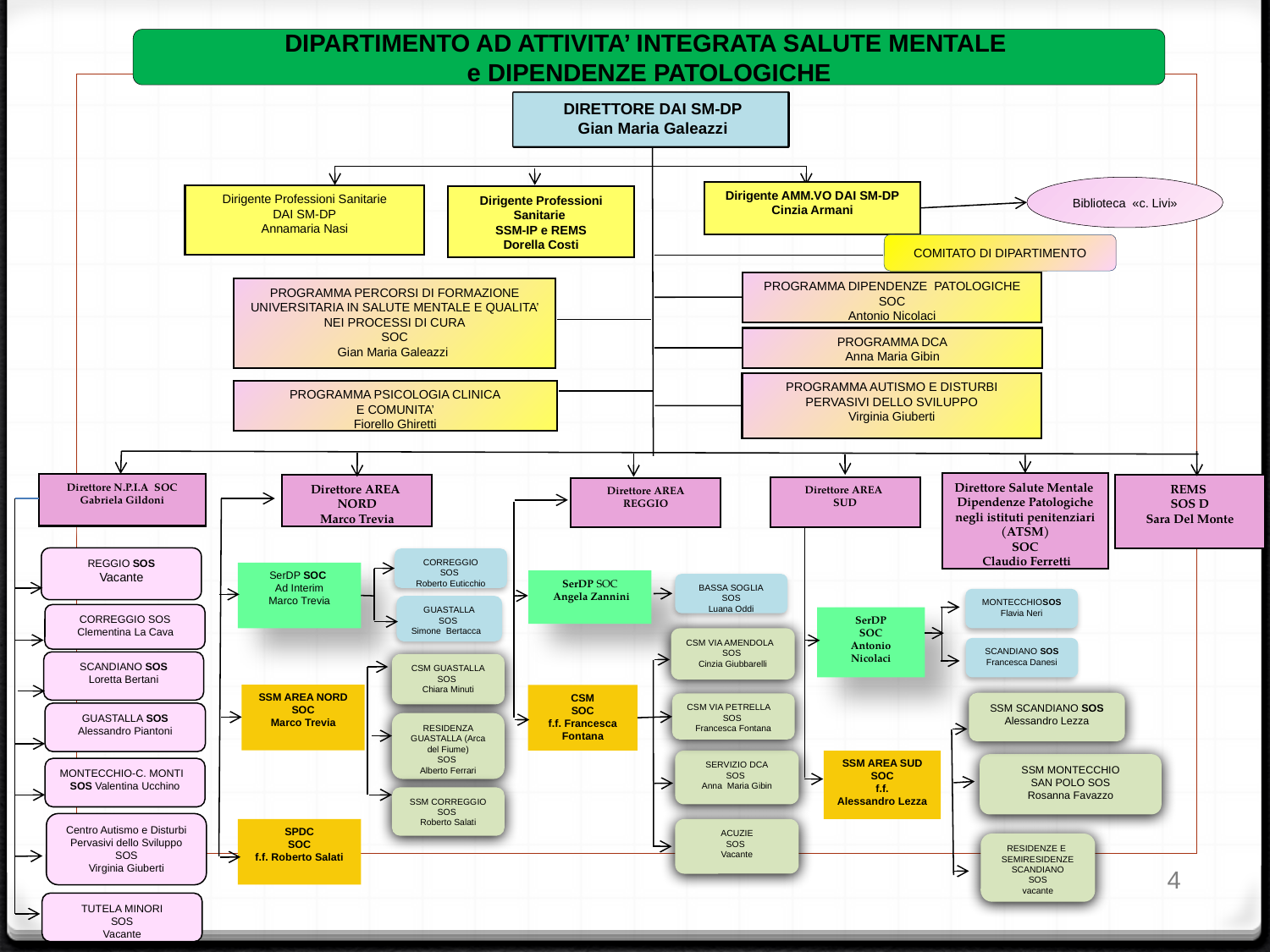

DIPARTIMENTO AD ATTIVITA’ INTEGRATA SALUTE MENTALE
e DIPENDENZE PATOLOGICHE

 DIRETTORE DAI SM-DP
 Gian Maria Galeazzi
 DIRETTORE DSMDP
 Gaddomaria Grassi
Biblioteca  «c. Livi»
Dirigente AMM.VO DAI SM-DP
Cinzia Armani
Dirigente Professioni Sanitarie
DAI SM-DP
Annamaria Nasi

Dirigente Professioni Sanitarie
SSM-IP e REMS
Dorella Costi
COMITATO DI DIPARTIMENTO
PROGRAMMA DIPENDENZE  PATOLOGICHE
SOC
Antonio Nicolaci
PROGRAMMA PERCORSI DI FORMAZIONE UNIVERSITARIA IN SALUTE MENTALE E QUALITA’ NEI PROCESSI DI CURA
SOC
Gian Maria Galeazzi

PROGRAMMA DCA
Anna Maria Gibin
PROGRAMMA AUTISMO E DISTURBI PERVASIVI DELLO SVILUPPO
Virginia Giuberti
PROGRAMMA PSICOLOGIA CLINICA
E COMUNITA’
Fiorello Ghiretti
Direttore Salute Mentale
Dipendenze Patologiche
negli istituti penitenziari (ATSM)
SOC
 Claudio Ferretti

Direttore N.P.I.A  SOC
Gabriela Gildoni
Direttore AREA
NORD
Marco Trevia
REMS
SOS D
Sara Del Monte
Direttore AREA
SUD

Direttore AREA
REGGIO
REGGIO SOS
Vacante
CORREGGIO
SOS
Roberto Euticchio
SerDP SOC
Ad Interim
Marco Trevia
SerDP SOC
 Angela Zannini
BASSA SOGLIA
SOS
Luana Oddi
MONTECCHIOSOS
Flavia Neri
GUASTALLA
SOS
Simone  Bertacca
CORREGGIO SOS
      Clementina La Cava

SerDP
SOC
Antonio Nicolaci
CSM VIA AMENDOLA
SOS
Cinzia Giubbarelli
SCANDIANO SOS
Francesca Danesi
SCANDIANO SOS
Loretta Bertani

CSM GUASTALLA
SOS
Chiara Minuti
SSM AREA NORD
SOC
Marco Trevia
CSM
SOC
f.f. Francesca Fontana
SSM SCANDIANO SOS
Alessandro Lezza
CSM VIA PETRELLA
SOS
Francesca Fontana
GUASTALLA SOS
Alessandro Piantoni

RESIDENZA GUASTALLA (Arca del Fiume)
SOS
Alberto Ferrari
SSM AREA SUD
SOC
f.f.
Alessandro Lezza
SERVIZIO DCA
SOS
Anna  Maria Gibin
SSM MONTECCHIO
SAN POLO SOS
Rosanna Favazzo
MONTECCHIO-C. MONTI
SOS Valentina Ucchino
SSM CORREGGIO
SOS
Roberto Salati
Centro Autismo e Disturbi Pervasivi dello Sviluppo
SOS
Virginia Giuberti
SPDC
SOC
f.f. Roberto Salati
ACUZIE
SOS
Vacante
RESIDENZE E  SEMIRESIDENZE SCANDIANO
SOS
vacante
4
TUTELA MINORI
SOS
Vacante